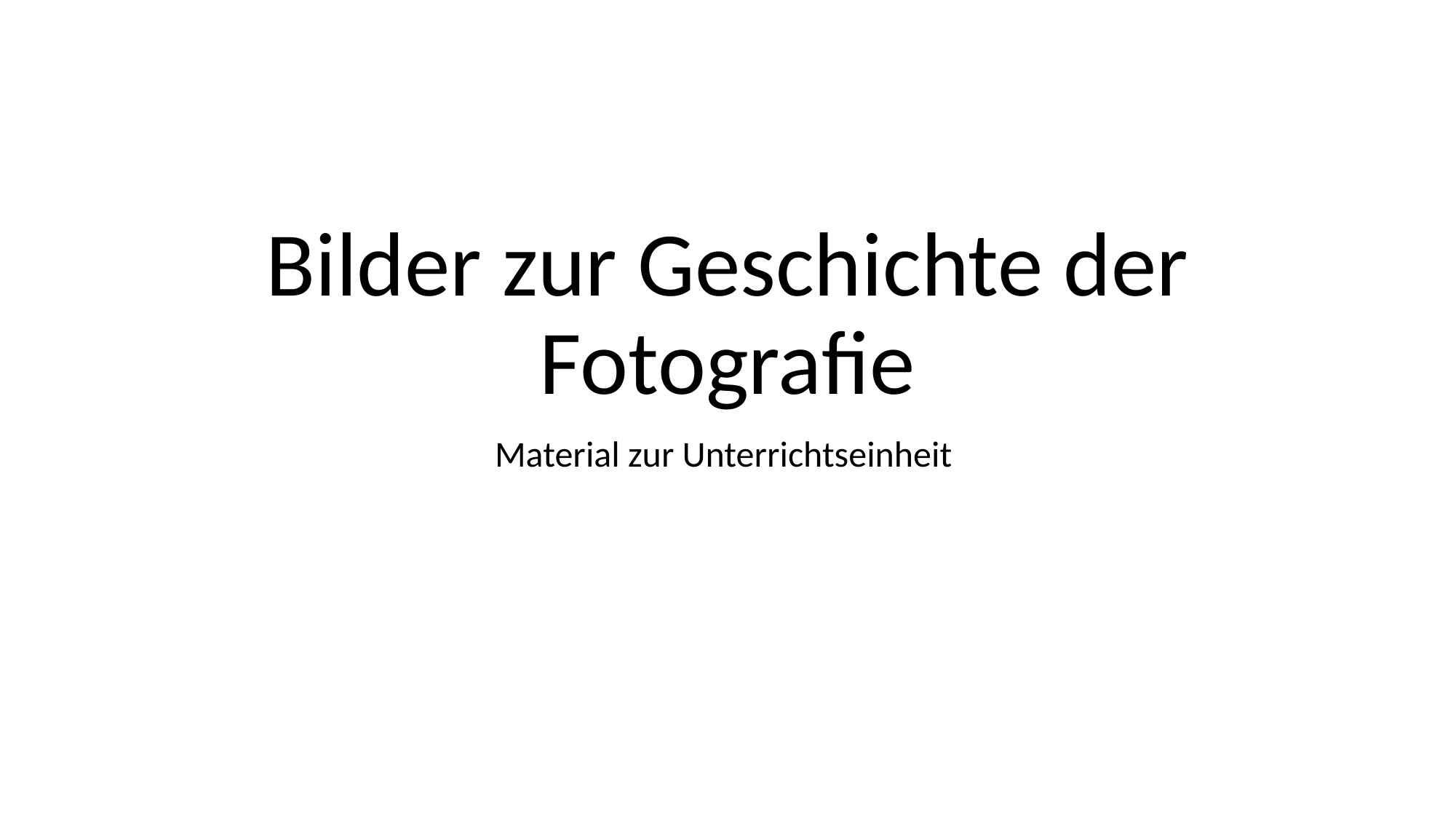

# Bilder zur Geschichte der Fotografie
Material zur Unterrichtseinheit